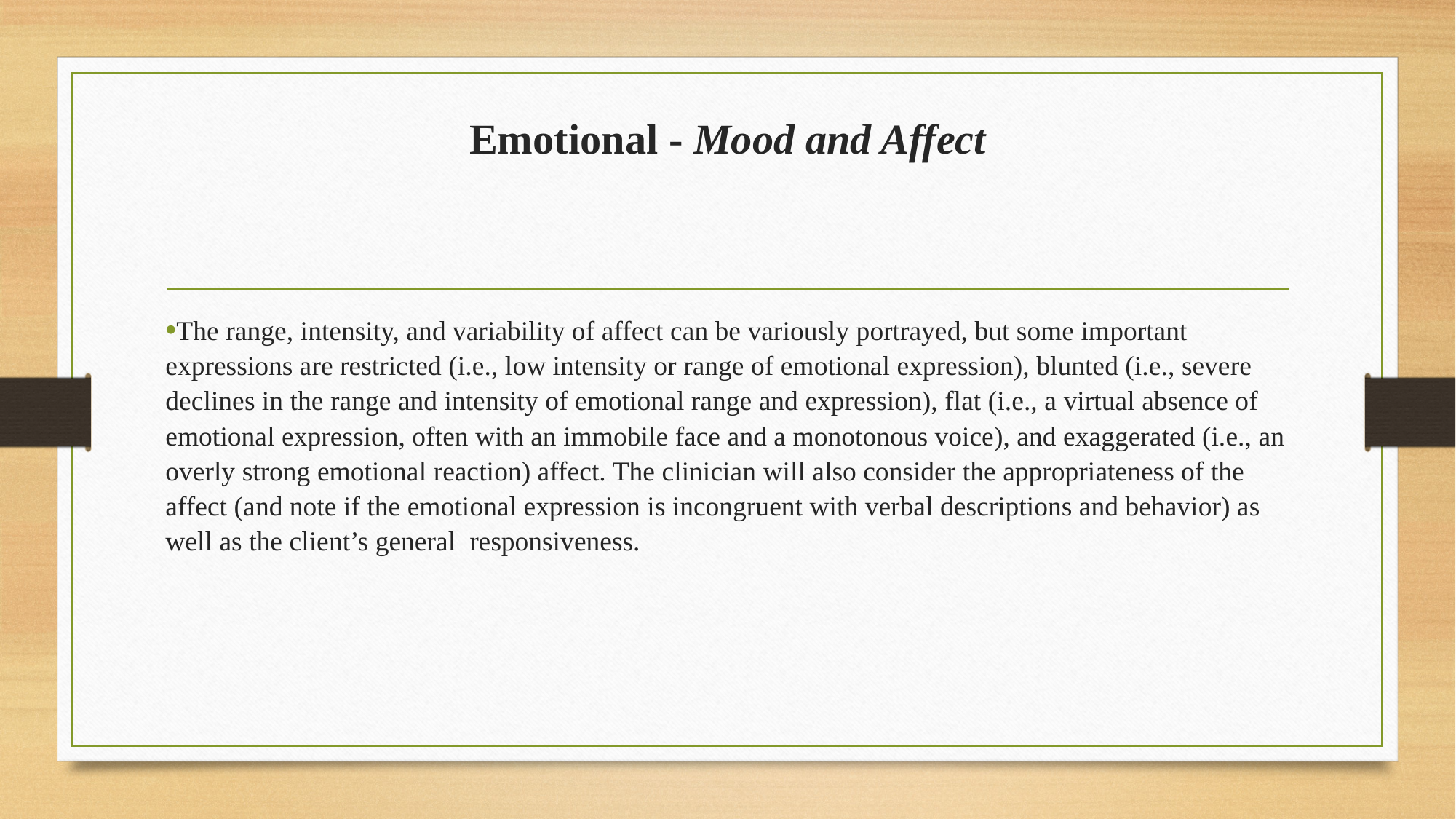

# Emotional - Mood and Affect
The range, intensity, and variability of affect can be variously portrayed, but some important expressions are restricted (i.e., low intensity or range of emotional expression), blunted (i.e., severe declines in the range and intensity of emotional range and expression), flat (i.e., a virtual absence of emotional expression, often with an immobile face and a monotonous voice), and exaggerated (i.e., an overly strong emotional reaction) affect. The clinician will also consider the appropriateness of the affect (and note if the emotional expression is incongruent with verbal descriptions and behavior) as well as the client’s general  responsiveness.